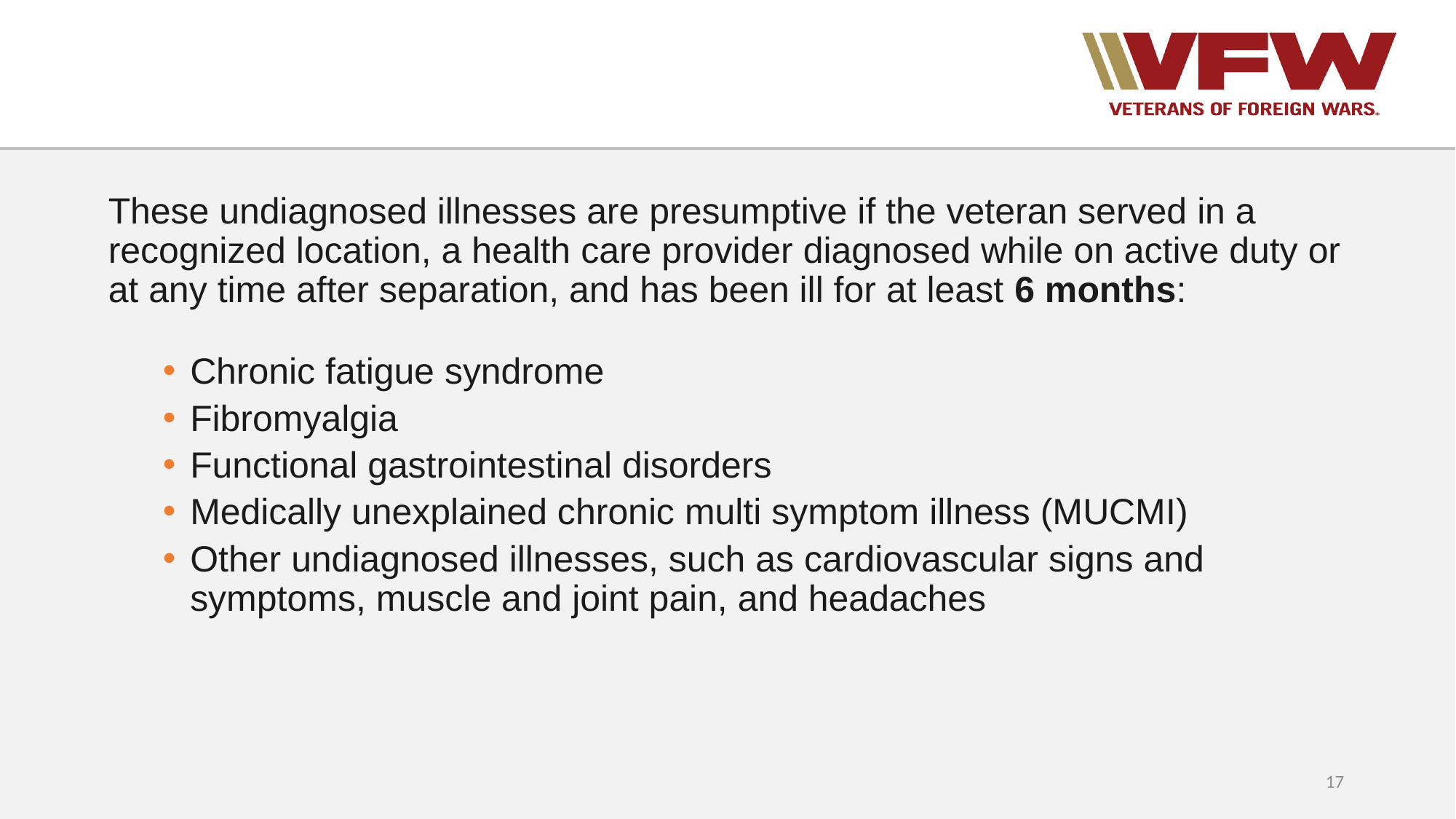

These undiagnosed illnesses are presumptive if the veteran served in a recognized location, a health care provider diagnosed while on active duty or at any time after separation, and has been ill for at least 6 months:

Chronic fatigue syndrome
Fibromyalgia
Functional gastrointestinal disorders
Medically unexplained chronic multi symptom illness (MUCMI)
Other undiagnosed illnesses, such as cardiovascular signs and symptoms, muscle and joint pain, and headaches
17